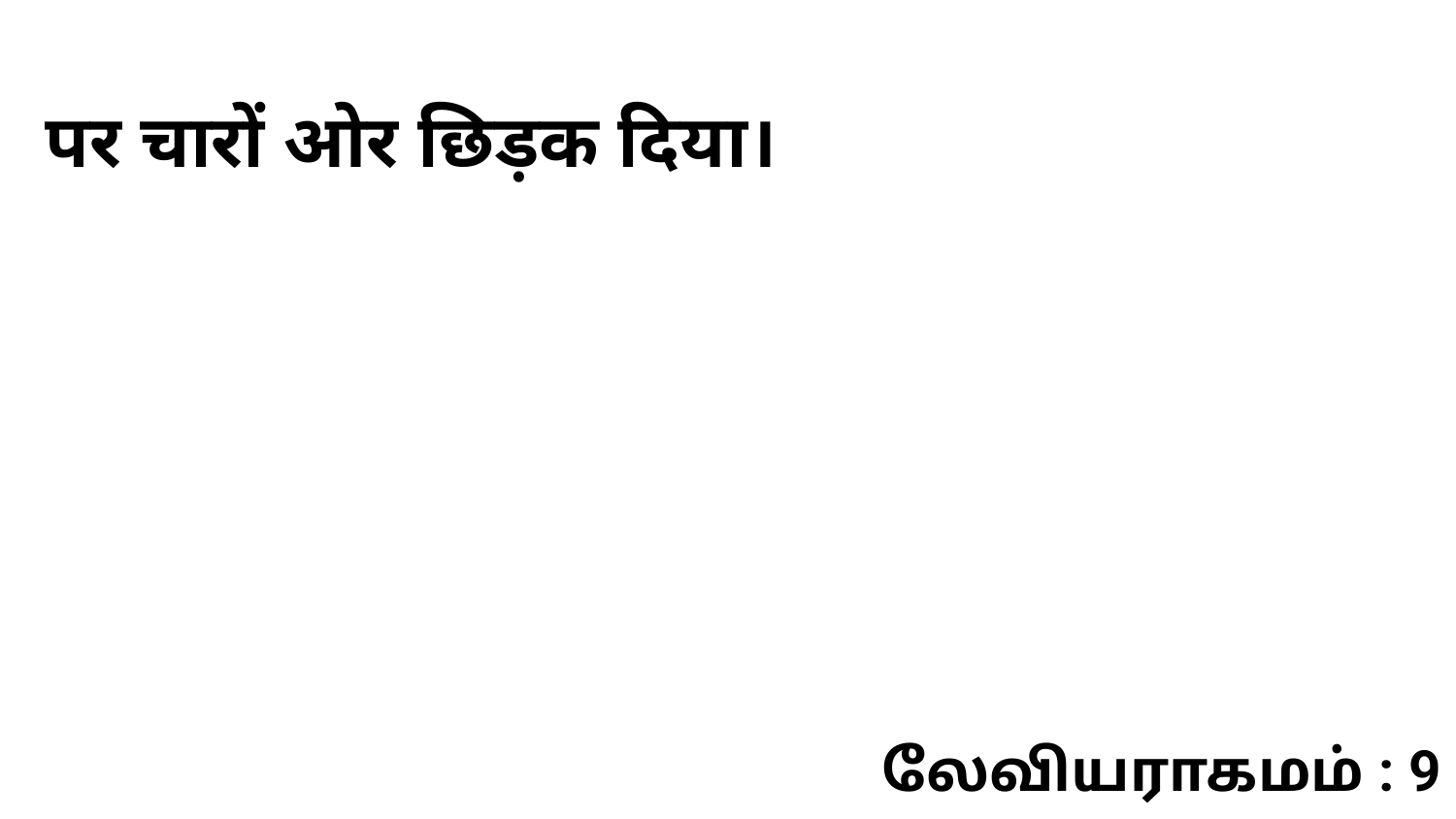

पर चारों ओर छिड़क दिया।
லேவியராகமம் : 9